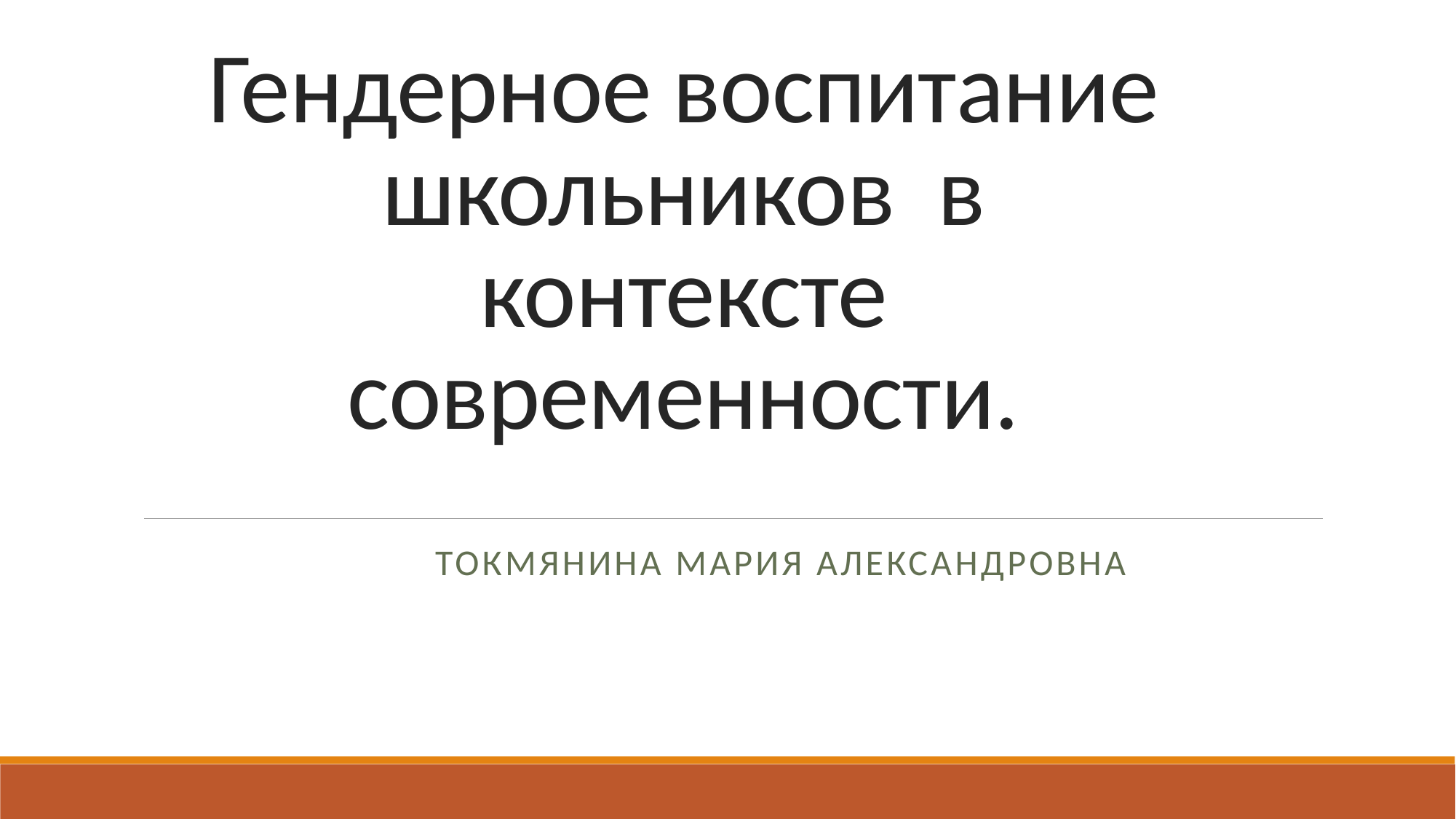

# Гендерное воспитание школьников  в контексте современности.
Токмянина Мария Александровна